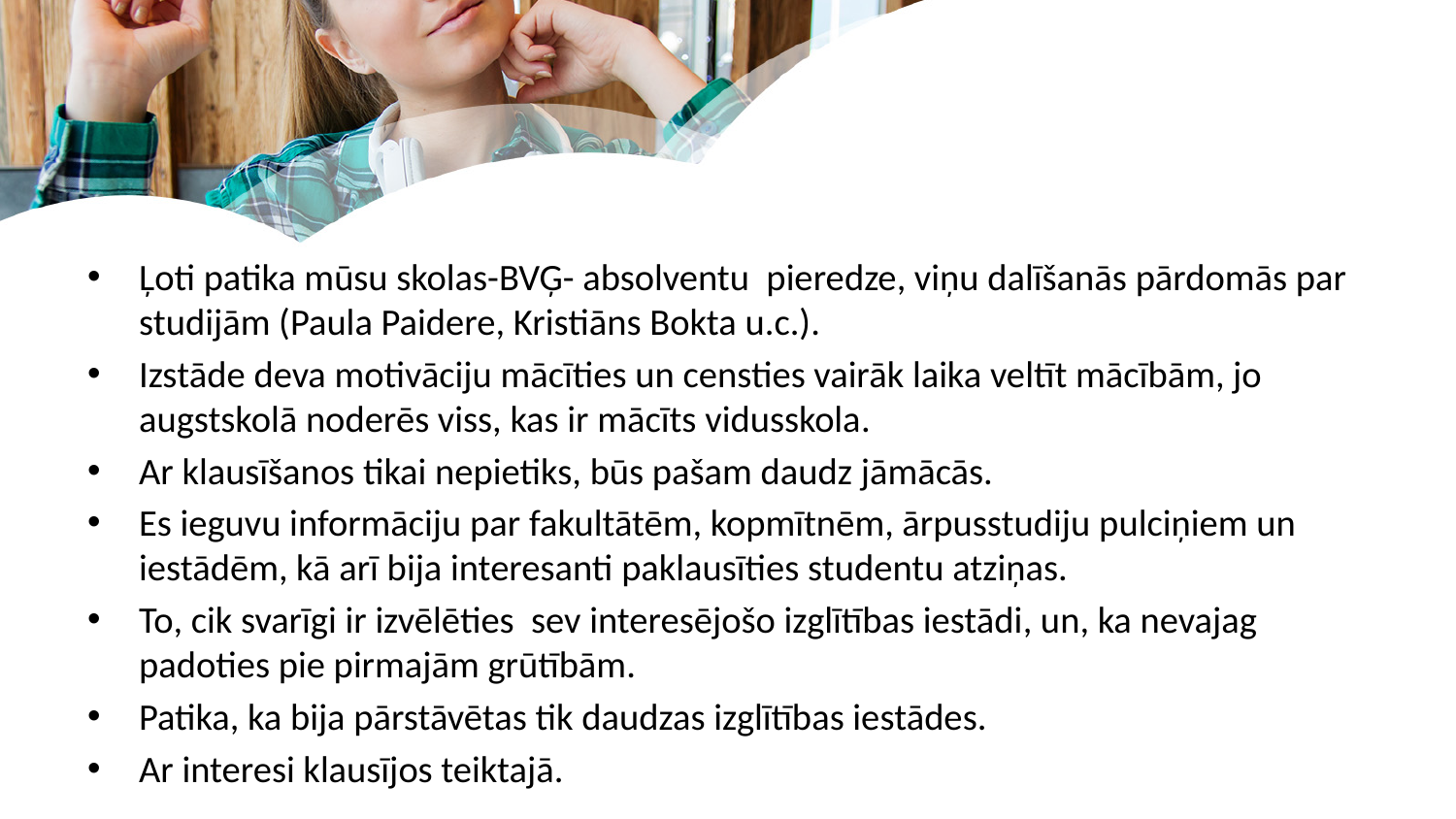

Ļoti patika mūsu skolas-BVĢ- absolventu  pieredze, viņu dalīšanās pārdomās par studijām (Paula Paidere, Kristiāns Bokta u.c.).
Izstāde deva motivāciju mācīties un censties vairāk laika veltīt mācībām, jo augstskolā noderēs viss, kas ir mācīts vidusskola.
Ar klausīšanos tikai nepietiks, būs pašam daudz jāmācās.
Es ieguvu informāciju par fakultātēm, kopmītnēm, ārpusstudiju pulciņiem un iestādēm, kā arī bija interesanti paklausīties studentu atziņas.
To, cik svarīgi ir izvēlēties  sev interesējošo izglītības iestādi, un, ka nevajag padoties pie pirmajām grūtībām.
Patika, ka bija pārstāvētas tik daudzas izglītības iestādes.
Ar interesi klausījos teiktajā.